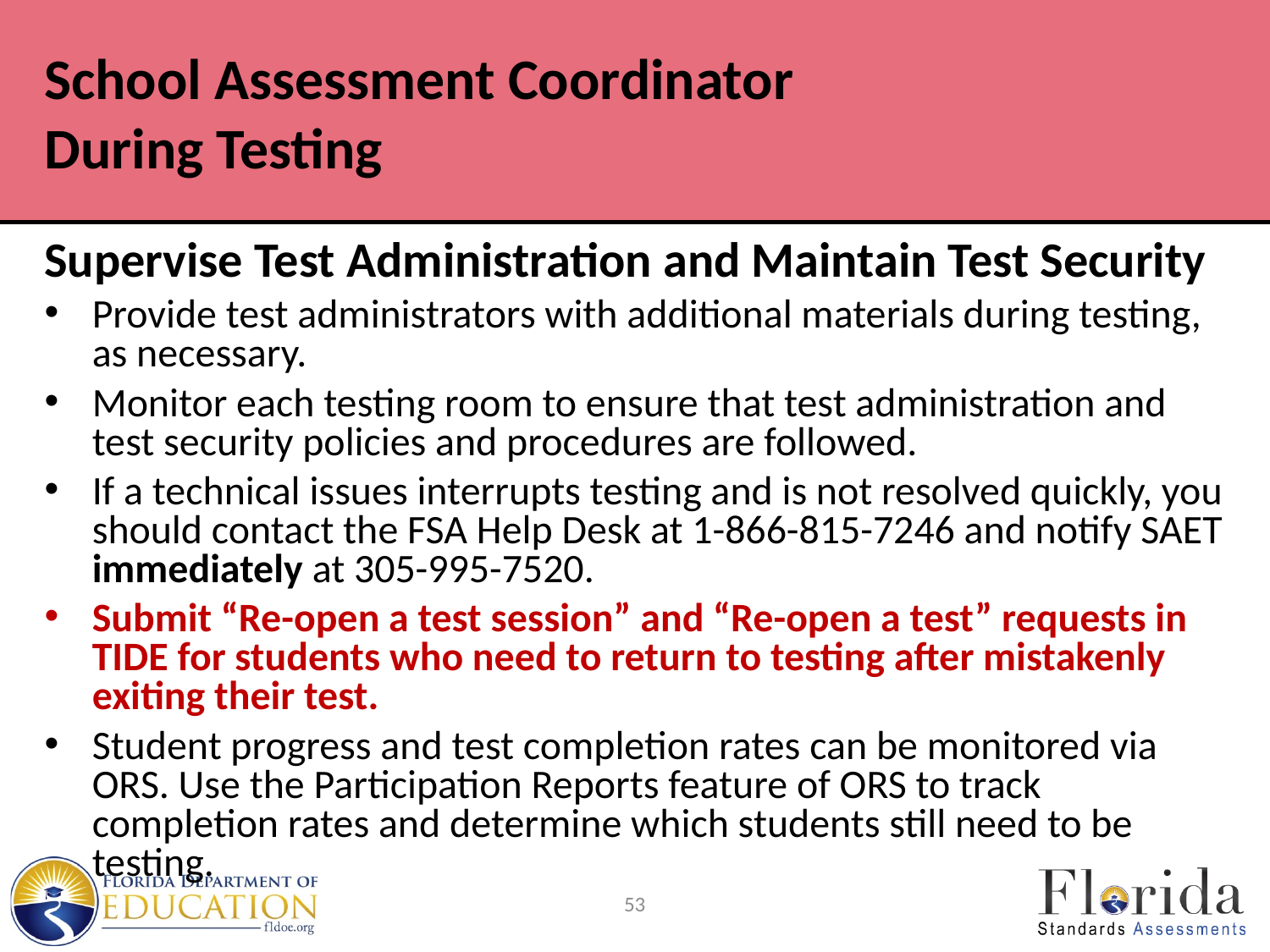

# School Assessment Coordinator During Testing
Supervise Test Administration and Maintain Test Security
Provide test administrators with additional materials during testing, as necessary.
Monitor each testing room to ensure that test administration and test security policies and procedures are followed.
If a technical issues interrupts testing and is not resolved quickly, you should contact the FSA Help Desk at 1-866-815-7246 and notify SAET immediately at 305-995-7520.
Submit “Re-open a test session” and “Re-open a test” requests in TIDE for students who need to return to testing after mistakenly exiting their test.
Student progress and test completion rates can be monitored via ORS. Use the Participation Reports feature of ORS to track completion rates and determine which students still need to be testing.

53